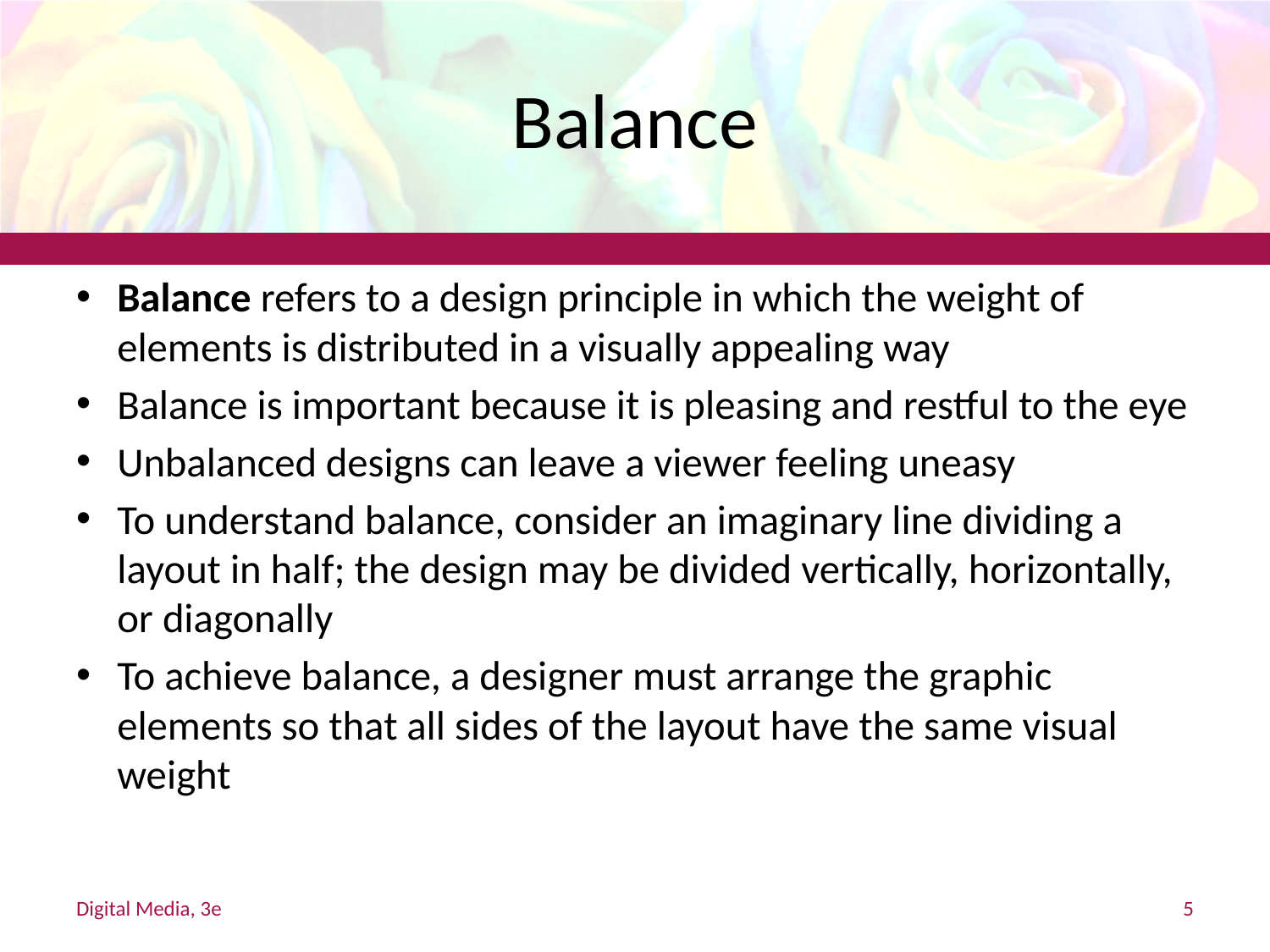

# Balance
Balance refers to a design principle in which the weight of elements is distributed in a visually appealing way
Balance is important because it is pleasing and restful to the eye
Unbalanced designs can leave a viewer feeling uneasy
To understand balance, consider an imaginary line dividing a layout in half; the design may be divided vertically, horizontally, or diagonally
To achieve balance, a designer must arrange the graphic elements so that all sides of the layout have the same visual weight

Digital Media, 3e
5